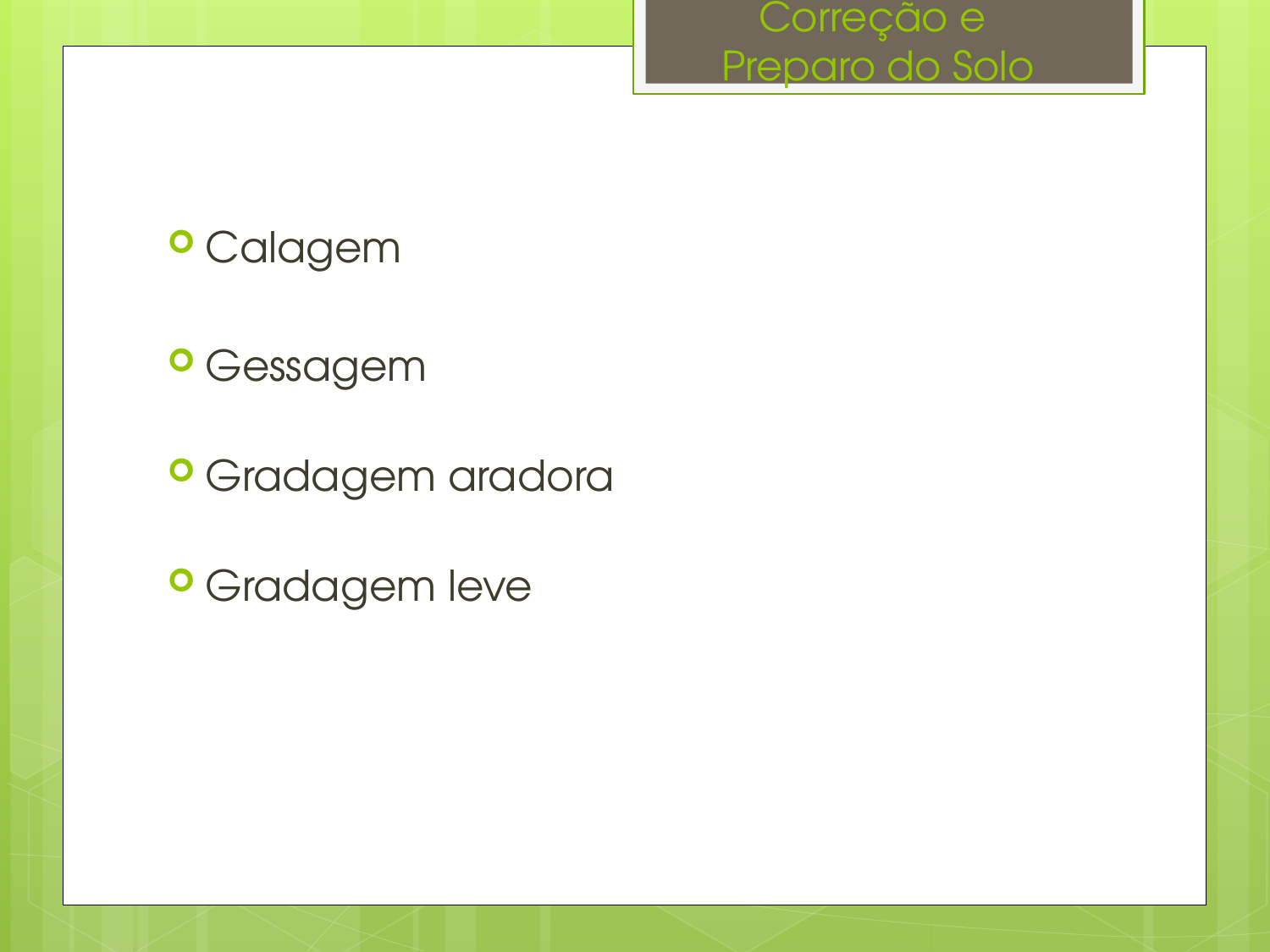

# Correção e Preparo do Solo
Calagem

Gessagem
Gradagem aradora
Gradagem leve